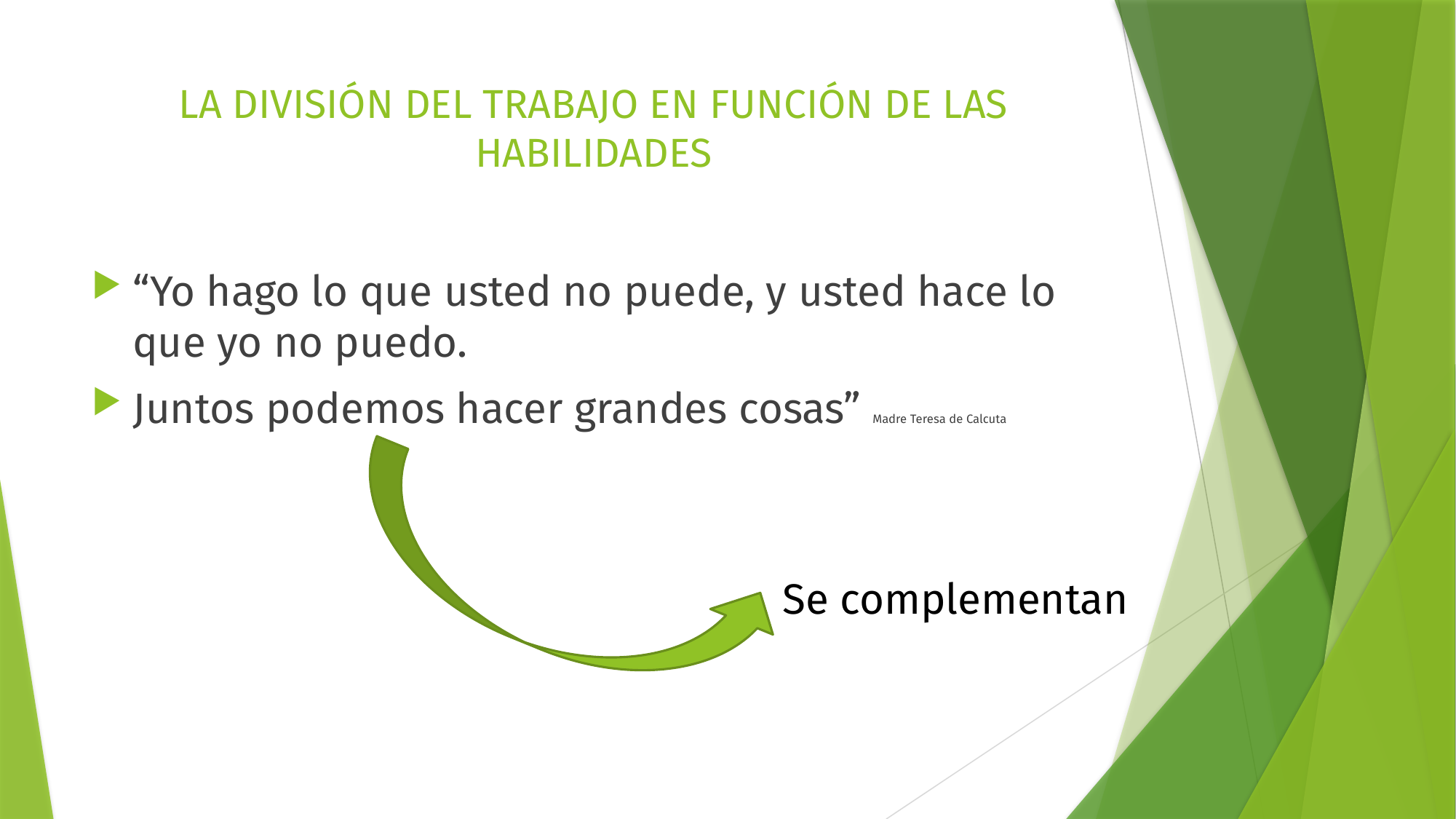

# LA DIVISIÓN DEL TRABAJO EN FUNCIÓN DE LAS HABILIDADES
“Yo hago lo que usted no puede, y usted hace lo que yo no puedo.
Juntos podemos hacer grandes cosas” Madre Teresa de Calcuta

Se complementan